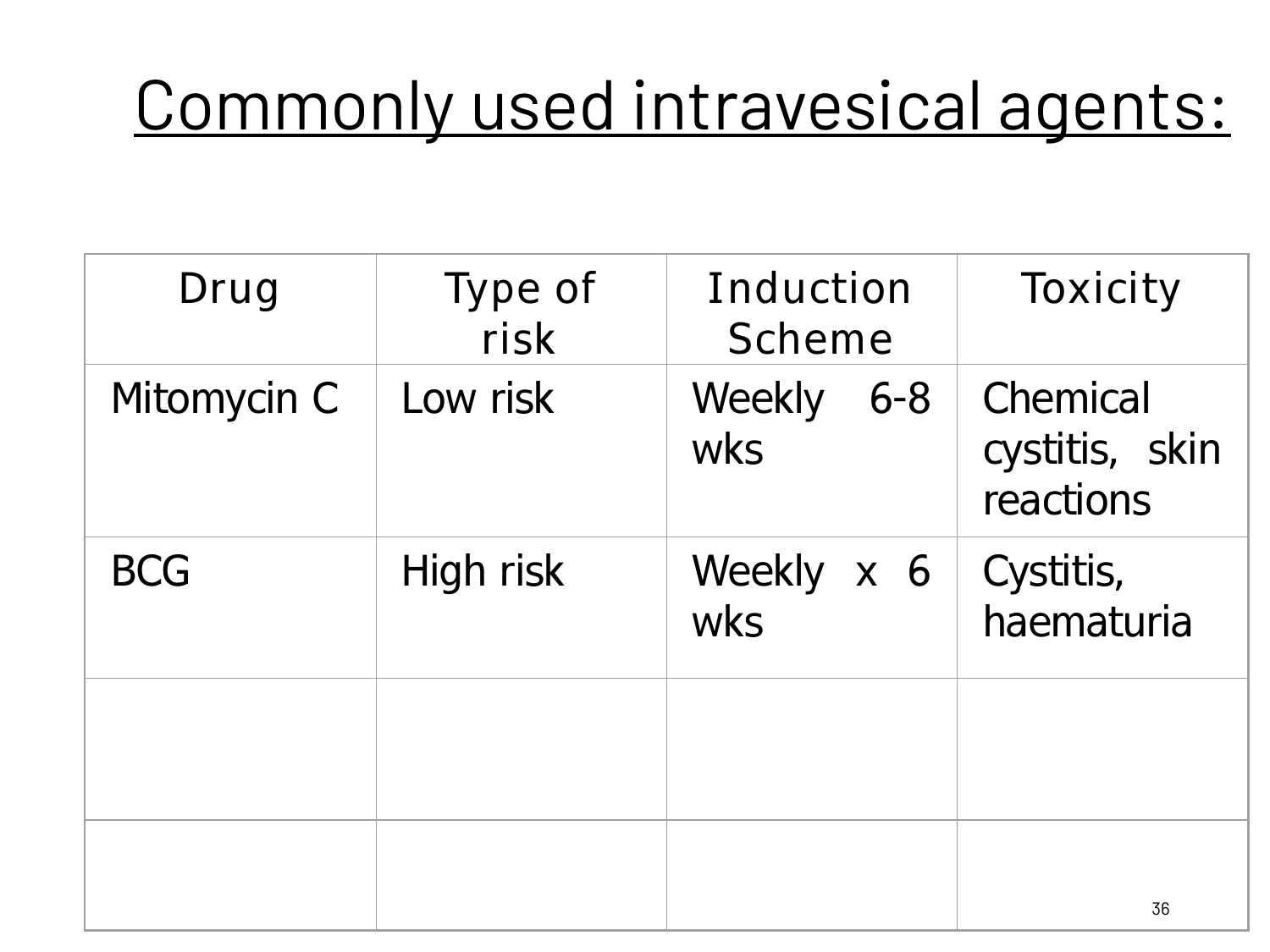

Commonly used intravesical agents:

Drug

Type of risk

Induction Scheme

Toxicity

Mitomycin C

Low risk

Weekly 6-8 wks

Chemical cystitis, skin reactions

BCG

High risk

Weekly x 6 wks

Cystitis, haematuria

36